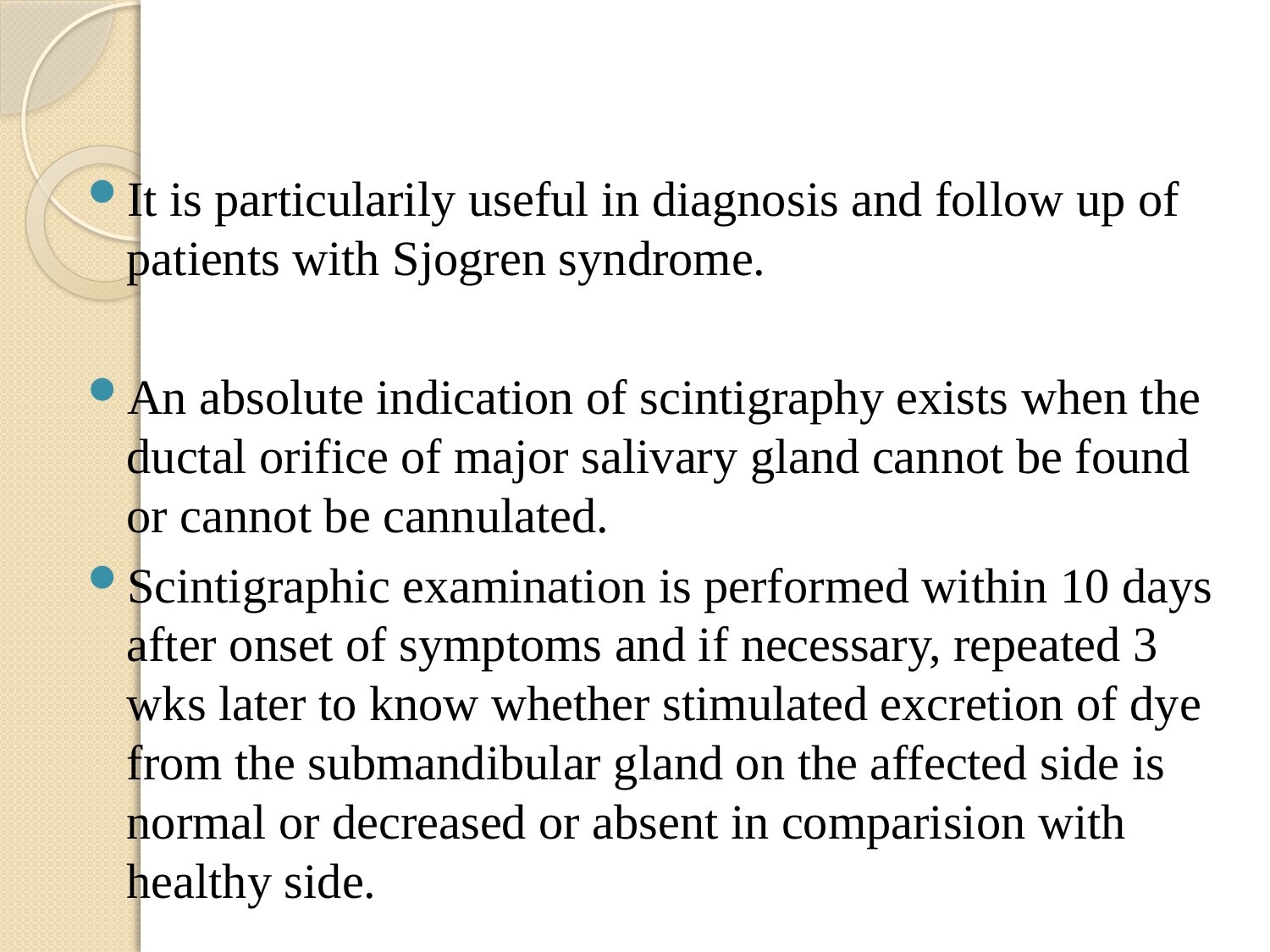

It is particularily useful in diagnosis and follow up of patients with Sjogren syndrome.

An absolute indication of scintigraphy exists when the ductal orifice of major salivary gland cannot be found or cannot be cannulated.
Scintigraphic examination is performed within 10 days after onset of symptoms and if necessary, repeated 3 wks later to know whether stimulated excretion of dye from the submandibular gland on the affected side is normal or decreased or absent in comparision with healthy side.